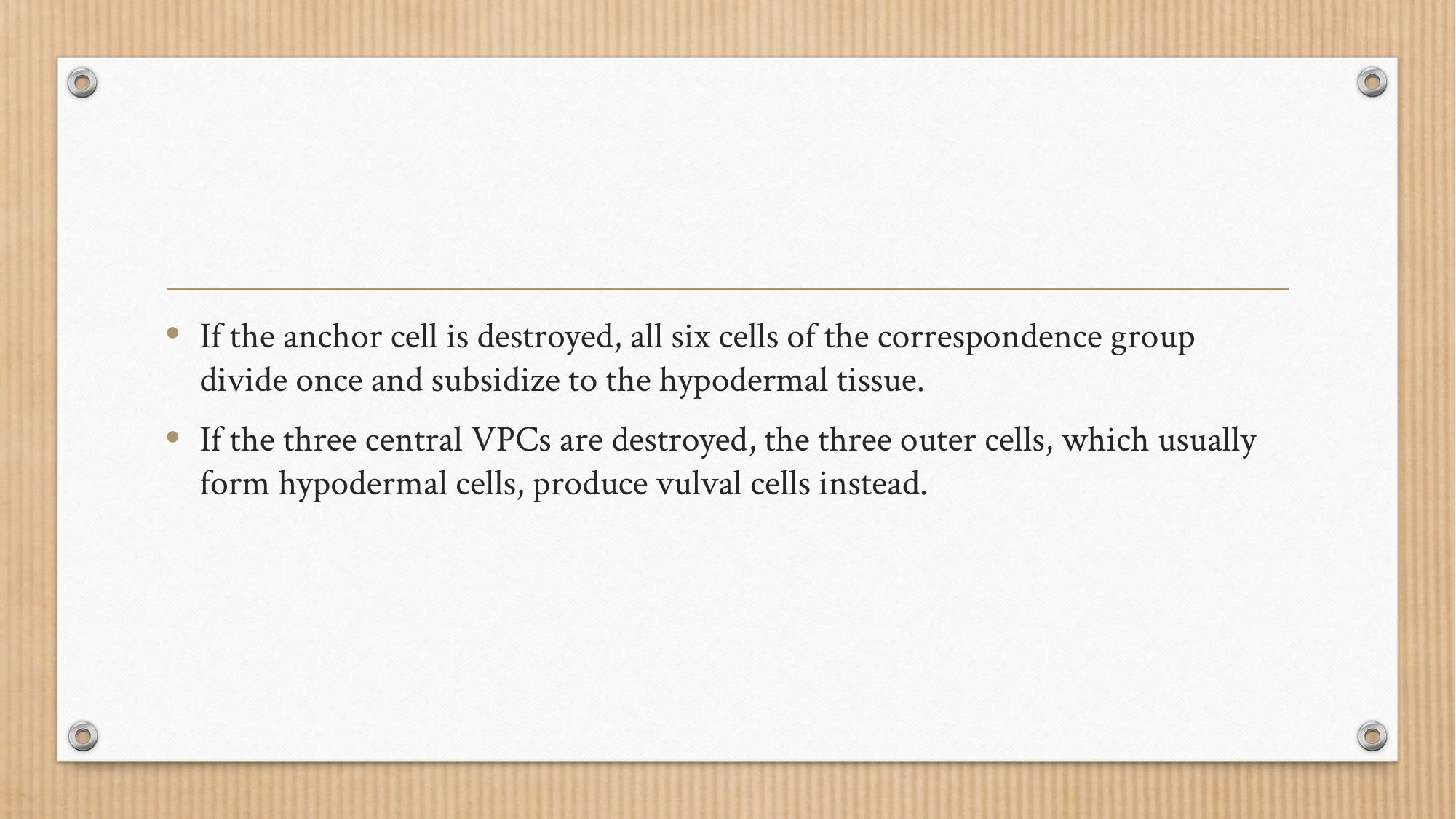

#
If the anchor cell is destroyed, all six cells of the correspondence group divide once and subsidize to the hypodermal tissue.
If the three central VPCs are destroyed, the three outer cells, which usually form hypodermal cells, produce vulval cells instead.